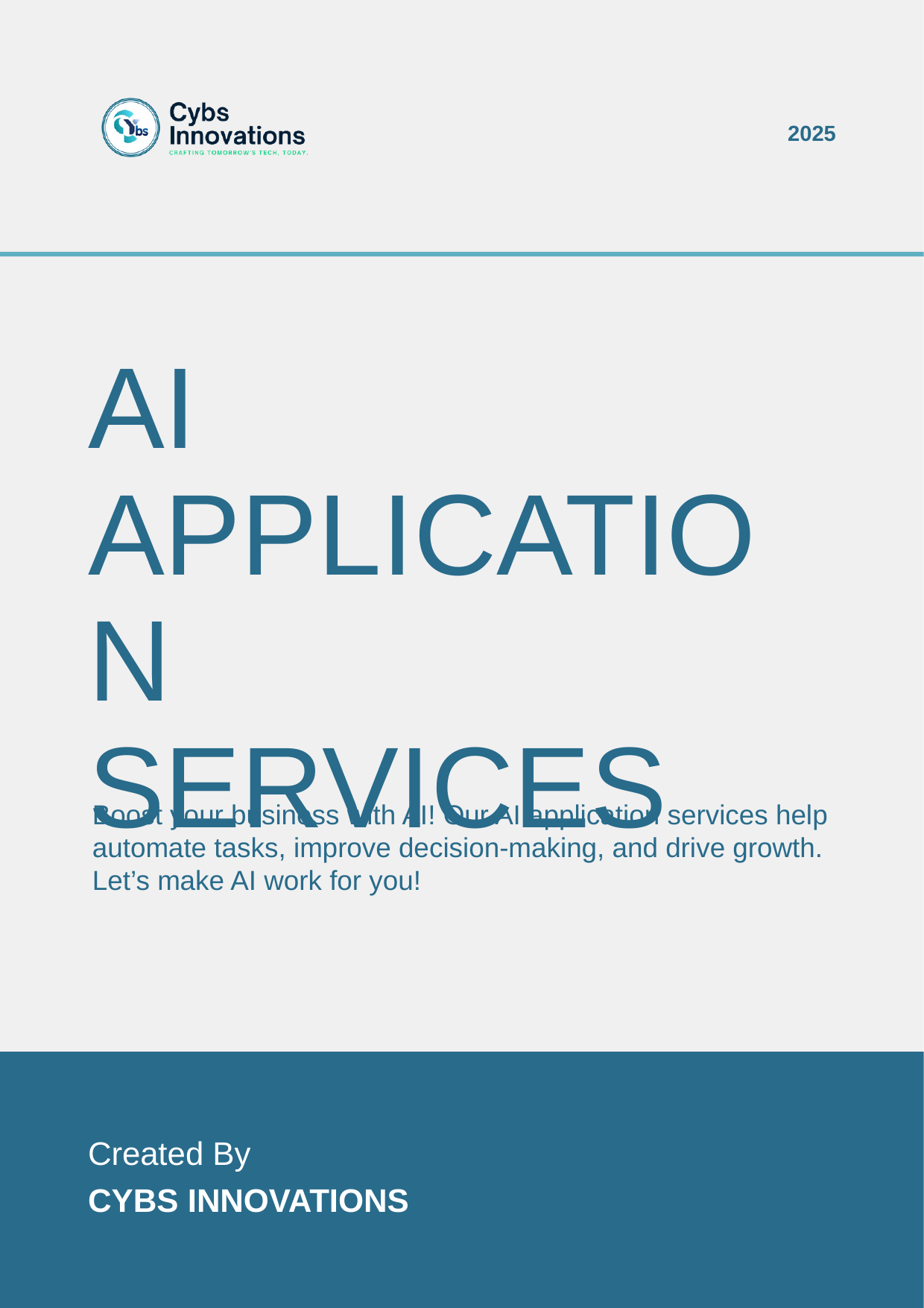

2025

AI
APPLICATION
SERVICES
Boost your business with AI! Our AI application services help automate tasks, improve decision-making, and drive growth. Let’s make AI work for you!

Created By
CYBS INNOVATIONS